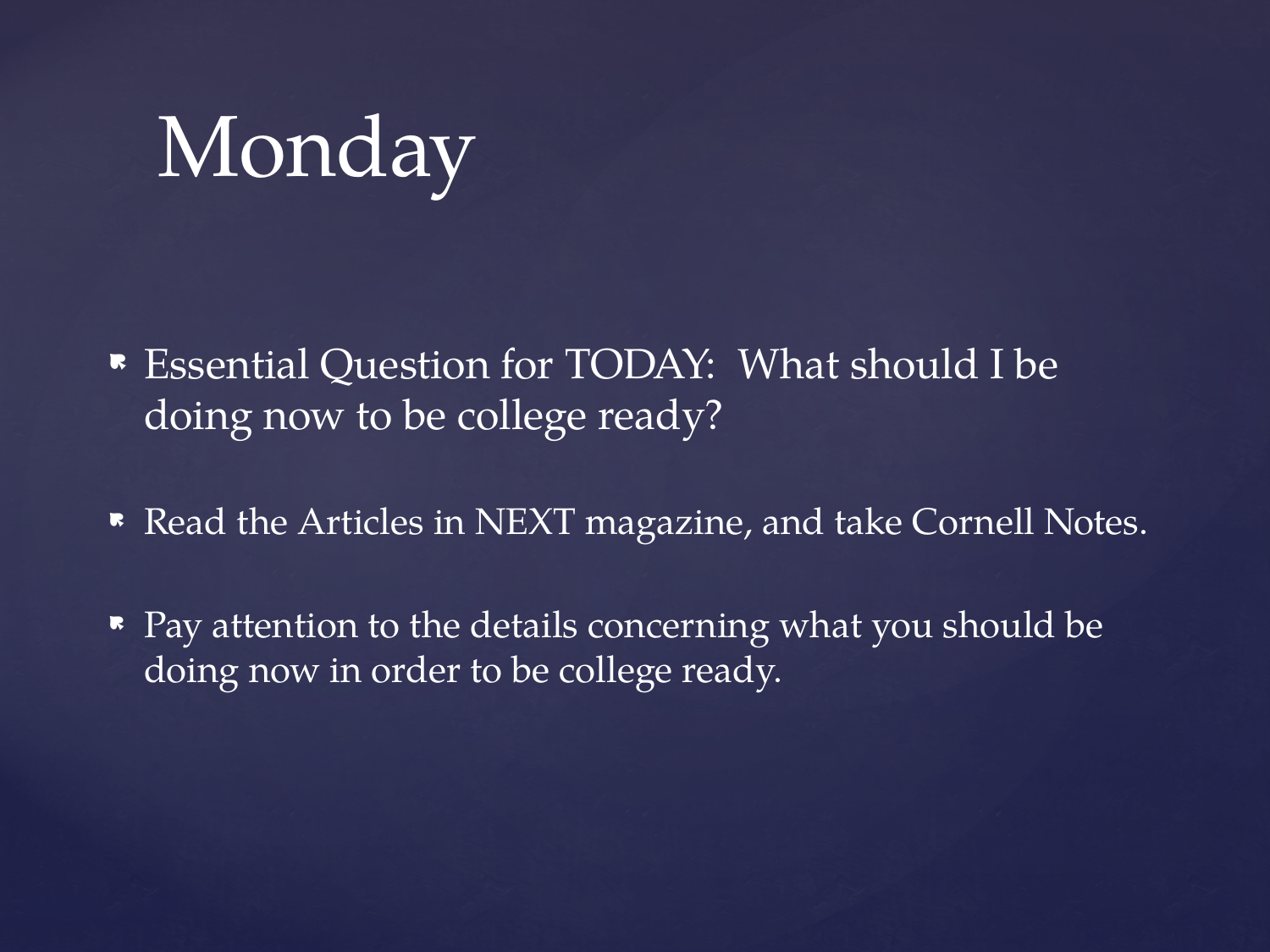

# Monday
Essential Question for TODAY:  What should I be doing now to be college ready?

Read the Articles in NEXT magazine, and take Cornell Notes.

Pay attention to the details concerning what you should be doing now in order to be college ready.